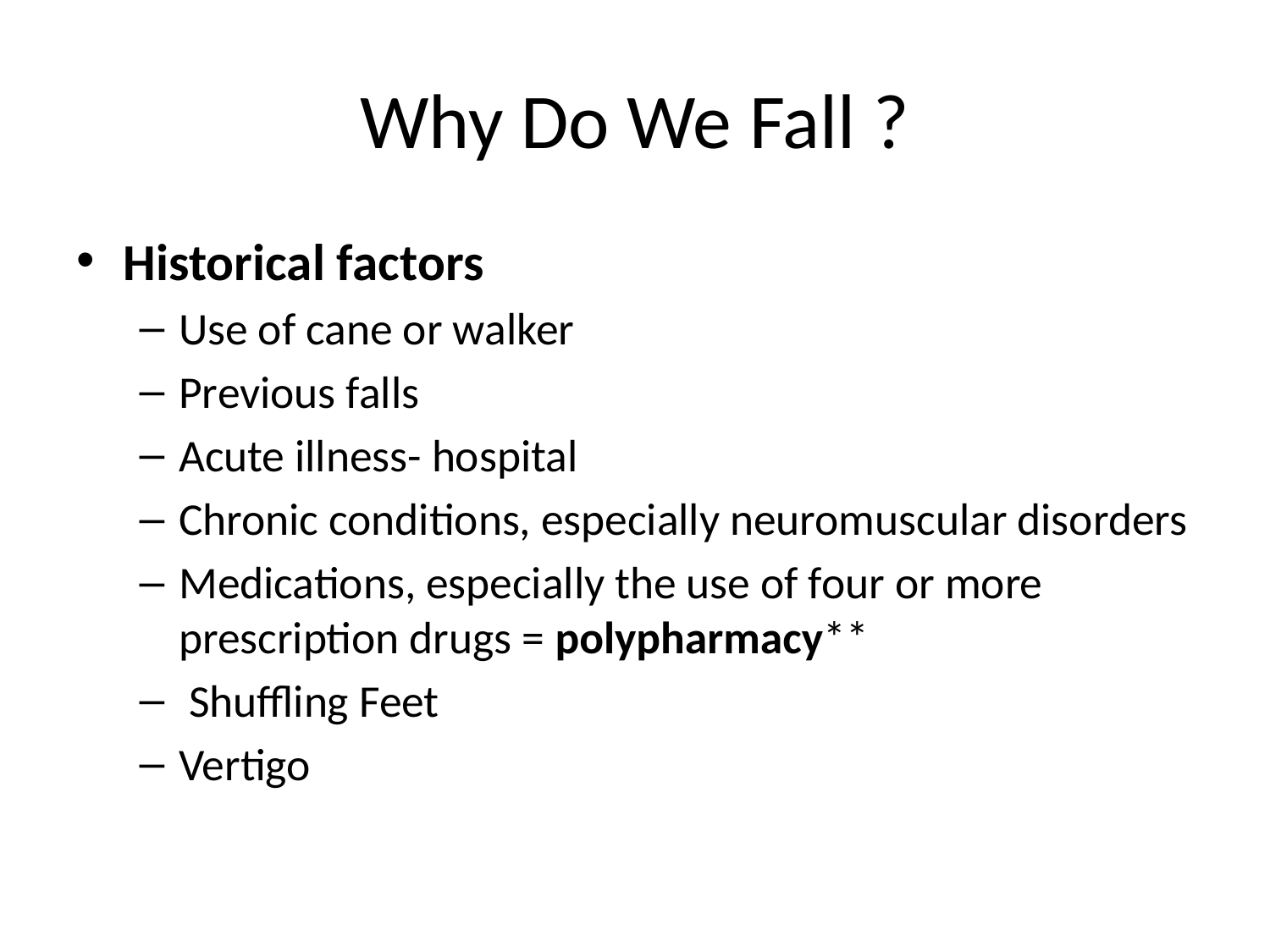

# Why Do We Fall ?
Historical factors
Use of cane or walker
Previous falls
Acute illness- hospital
Chronic conditions, especially neuromuscular disorders
Medications, especially the use of four or more prescription drugs = polypharmacy**
 Shuffling Feet
Vertigo